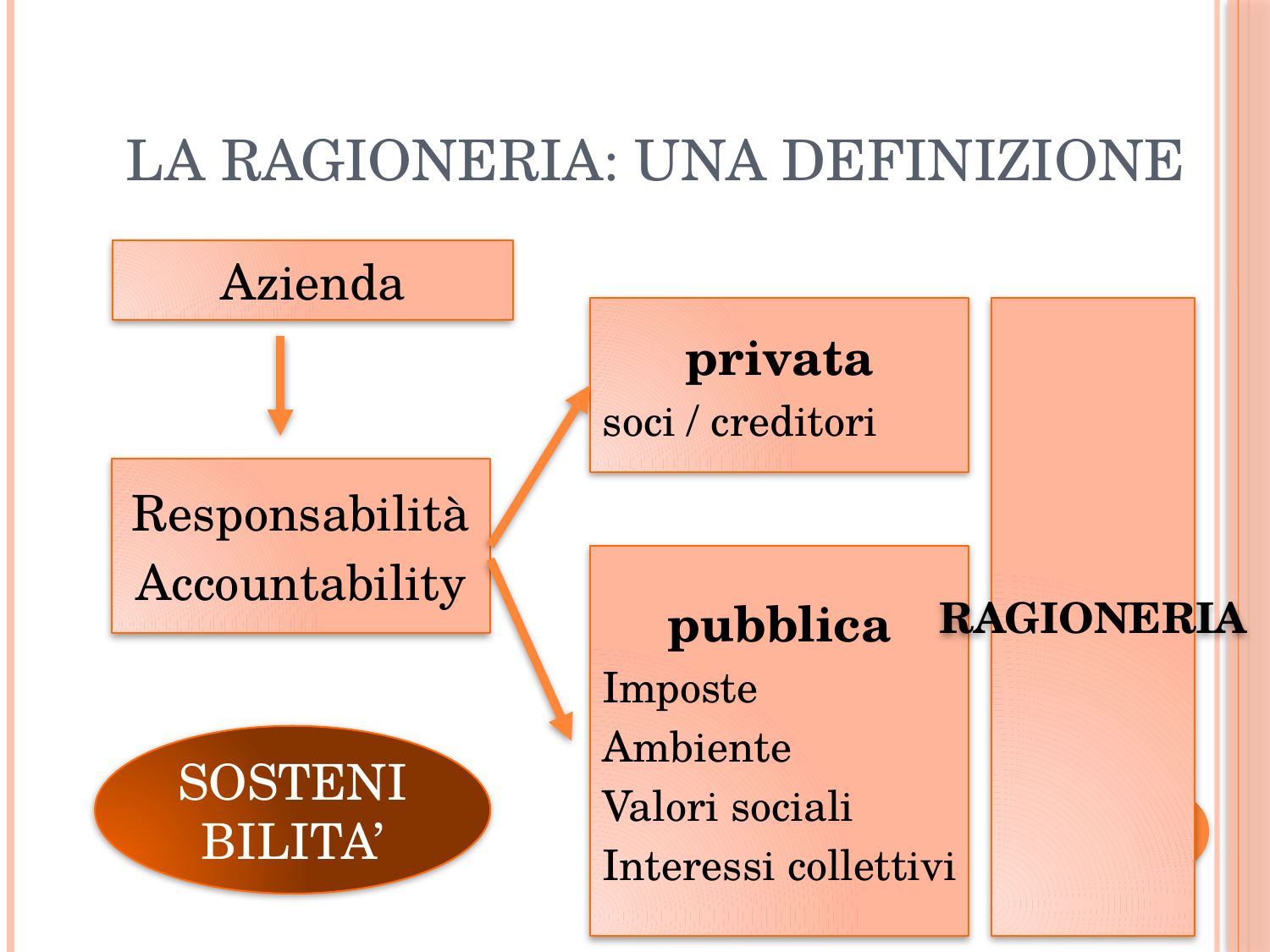

# LA RAGIONERIA: UNA DEFINIZIONE
Azienda
privata
soci / creditori
RAGIONERIA
Responsabilità
Accountability
pubblica
Imposte
Ambiente
Valori sociali
Interessi collettivi
SOSTENIBILITA’
4